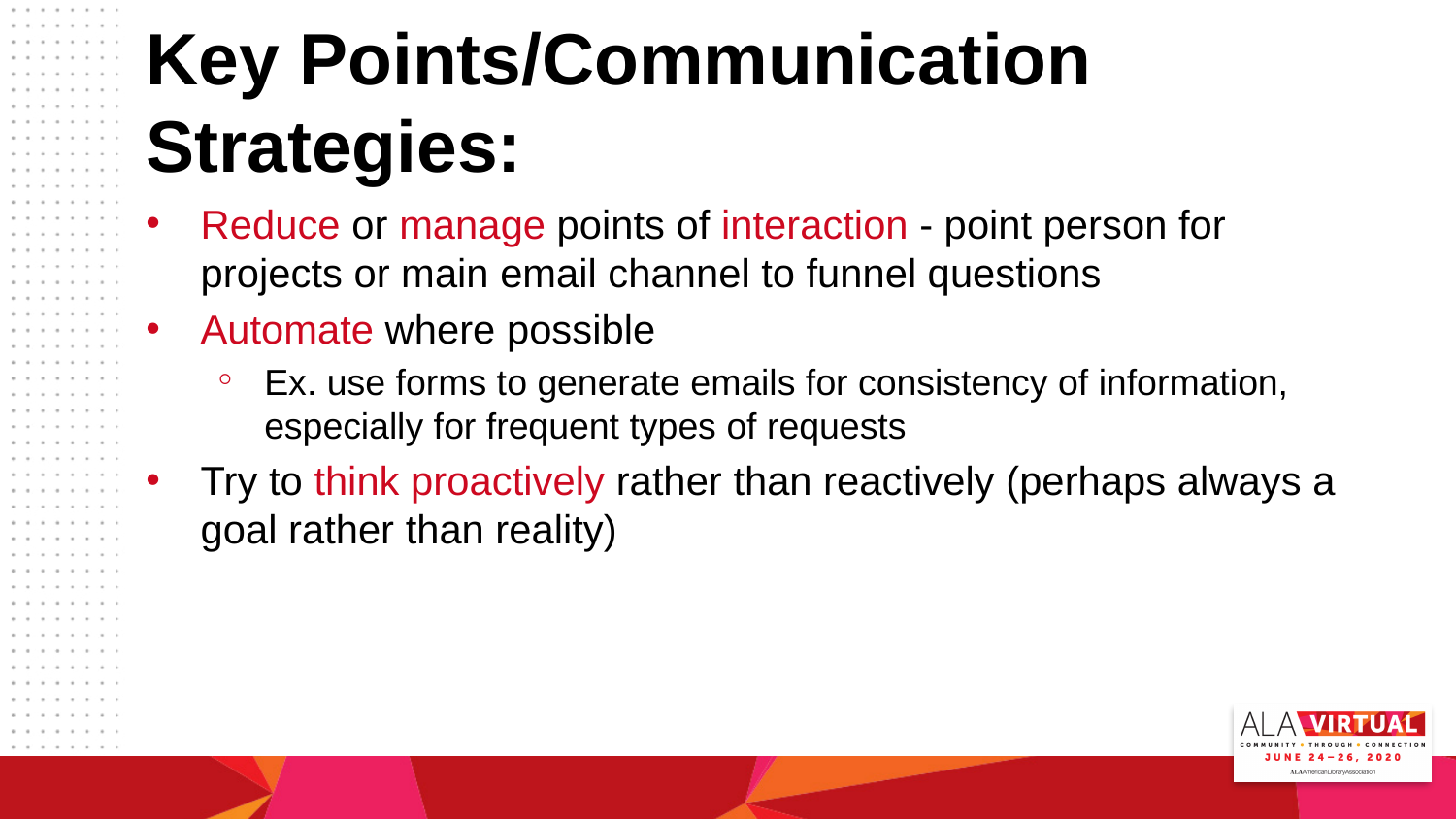

# Key Points/Communication Strategies:
Reduce or manage points of interaction - point person for projects or main email channel to funnel questions
Automate where possible
Ex. use forms to generate emails for consistency of information, especially for frequent types of requests
Try to think proactively rather than reactively (perhaps always a goal rather than reality)